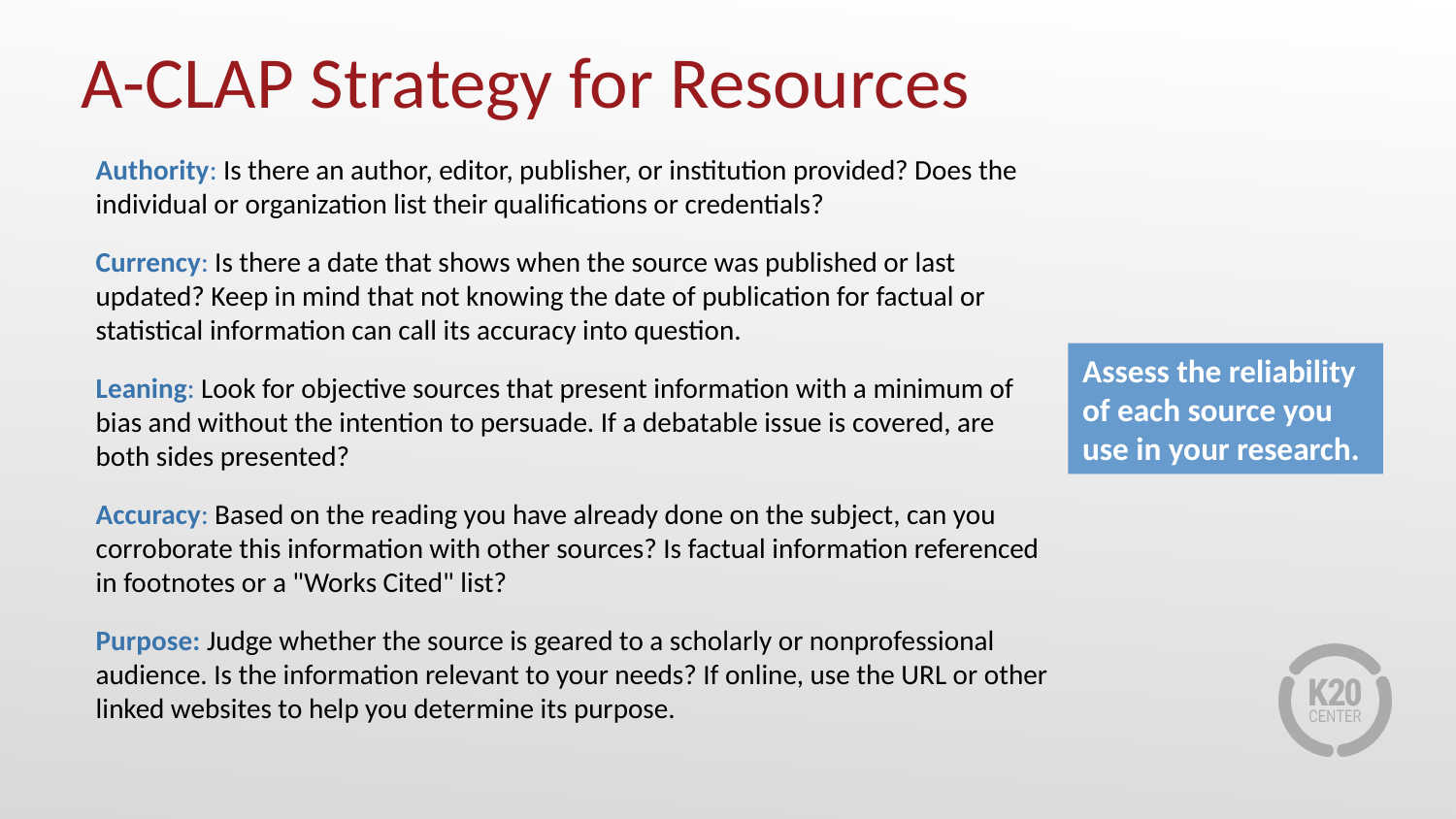

# A-CLAP Strategy for Resources
Authority: Is there an author, editor, publisher, or institution provided? Does the individual or organization list their qualifications or credentials?
Currency: Is there a date that shows when the source was published or last updated? Keep in mind that not knowing the date of publication for factual or statistical information can call its accuracy into question.
Leaning: Look for objective sources that present information with a minimum of bias and without the intention to persuade. If a debatable issue is covered, are both sides presented?
Accuracy: Based on the reading you have already done on the subject, can you corroborate this information with other sources? Is factual information referenced in footnotes or a "Works Cited" list?
Purpose: Judge whether the source is geared to a scholarly or nonprofessional audience. Is the information relevant to your needs? If online, use the URL or other linked websites to help you determine its purpose.

Assess the reliability of each source you use in your research.